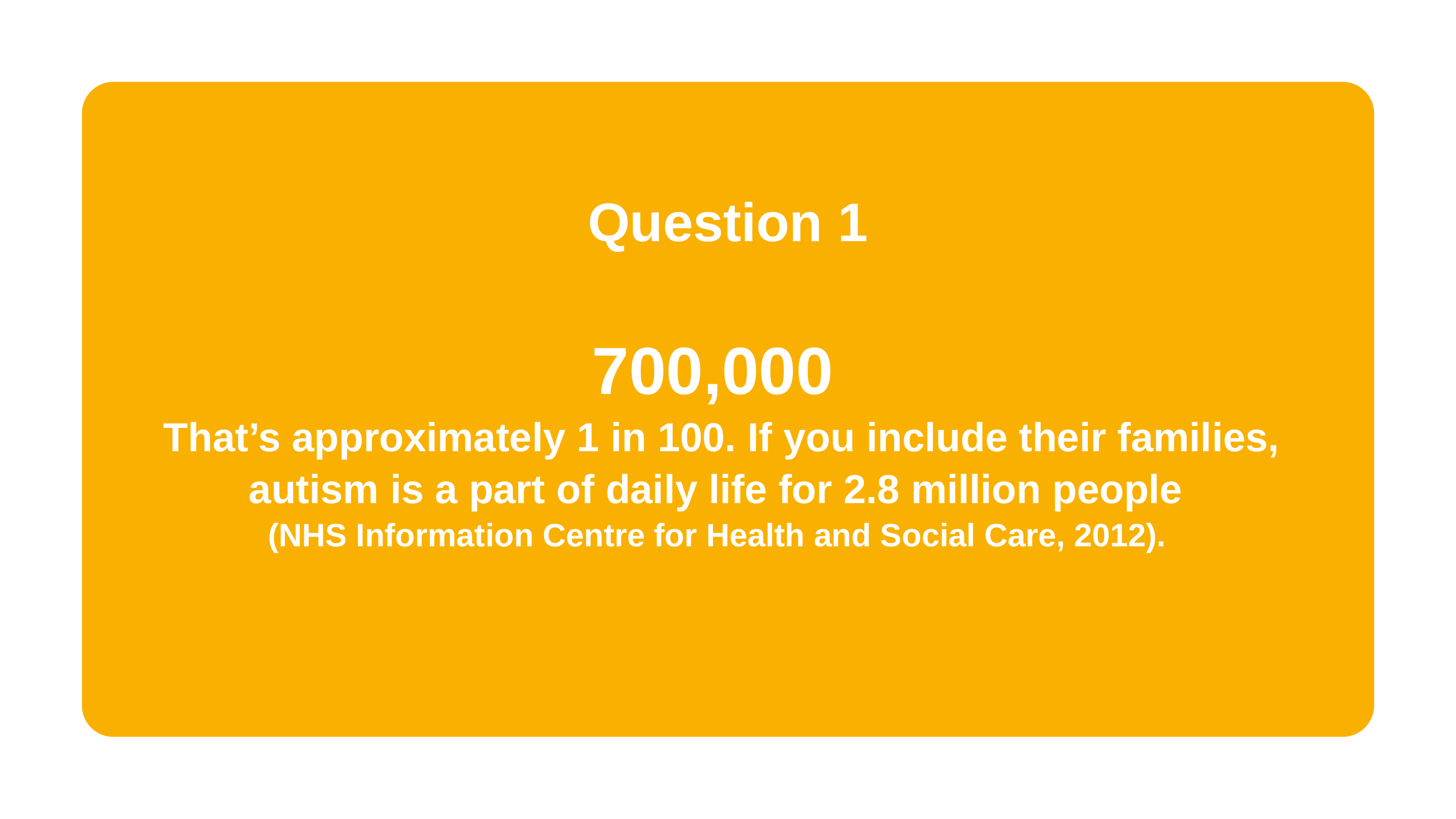

Question 1
700,000
That’s approximately 1 in 100. If you include their families, autism is a part of daily life for 2.8 million people
(NHS Information Centre for Health and Social Care, 2012).